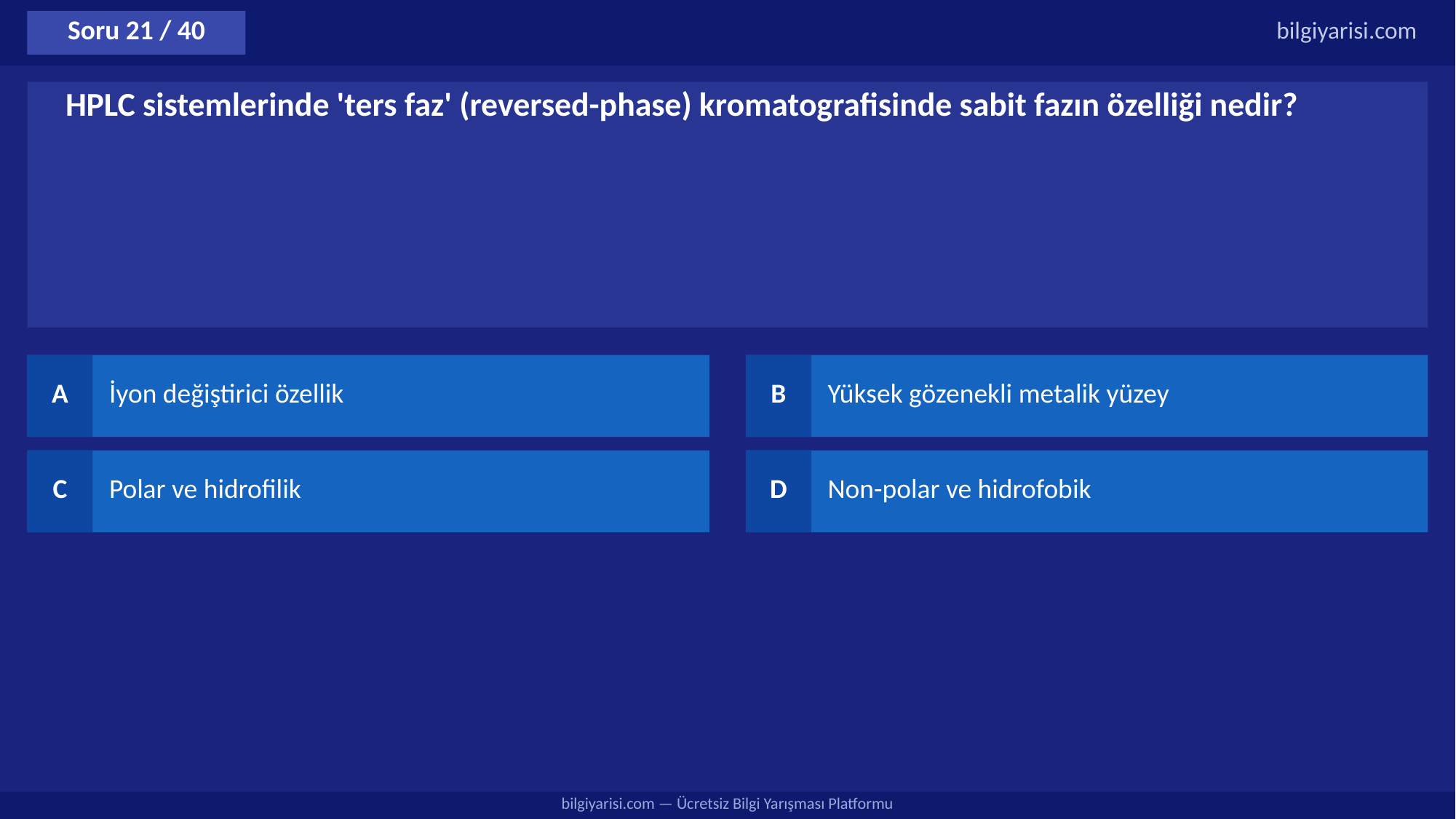

Soru 21 / 40
bilgiyarisi.com

HPLC sistemlerinde 'ters faz' (reversed-phase) kromatografisinde sabit fazın özelliği nedir?

A
İyon değiştirici özellik

B
Yüksek gözenekli metalik yüzey

C
Polar ve hidrofilik

D
Non-polar ve hidrofobik
bilgiyarisi.com — Ücretsiz Bilgi Yarışması Platformu